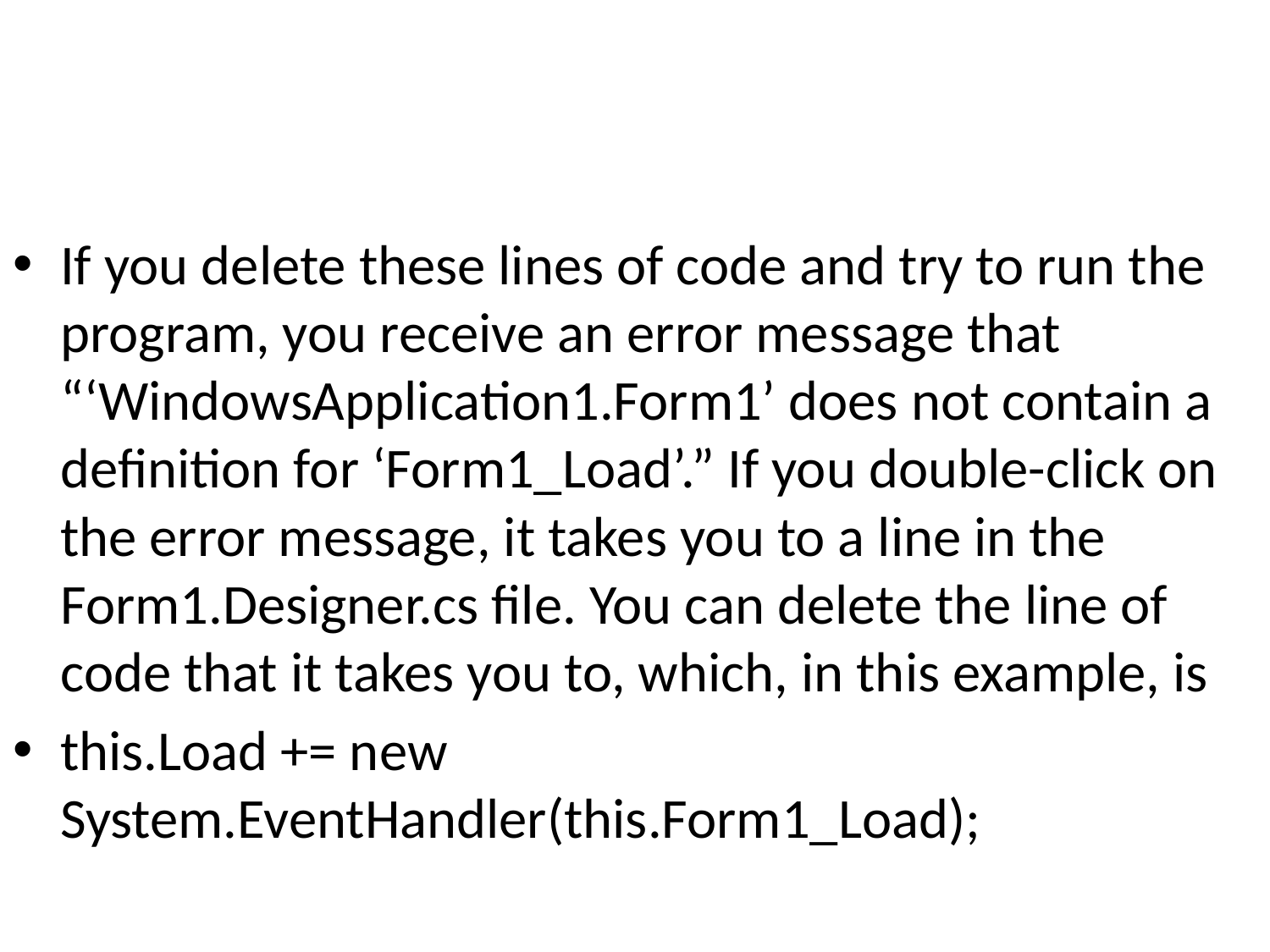

#
If you delete these lines of code and try to run the program, you receive an error message that “‘WindowsApplication1.Form1’ does not contain a definition for ‘Form1_Load’.” If you double-click on the error message, it takes you to a line in the Form1.Designer.cs file. You can delete the line of code that it takes you to, which, in this example, is
this.Load += new System.EventHandler(this.Form1_Load);